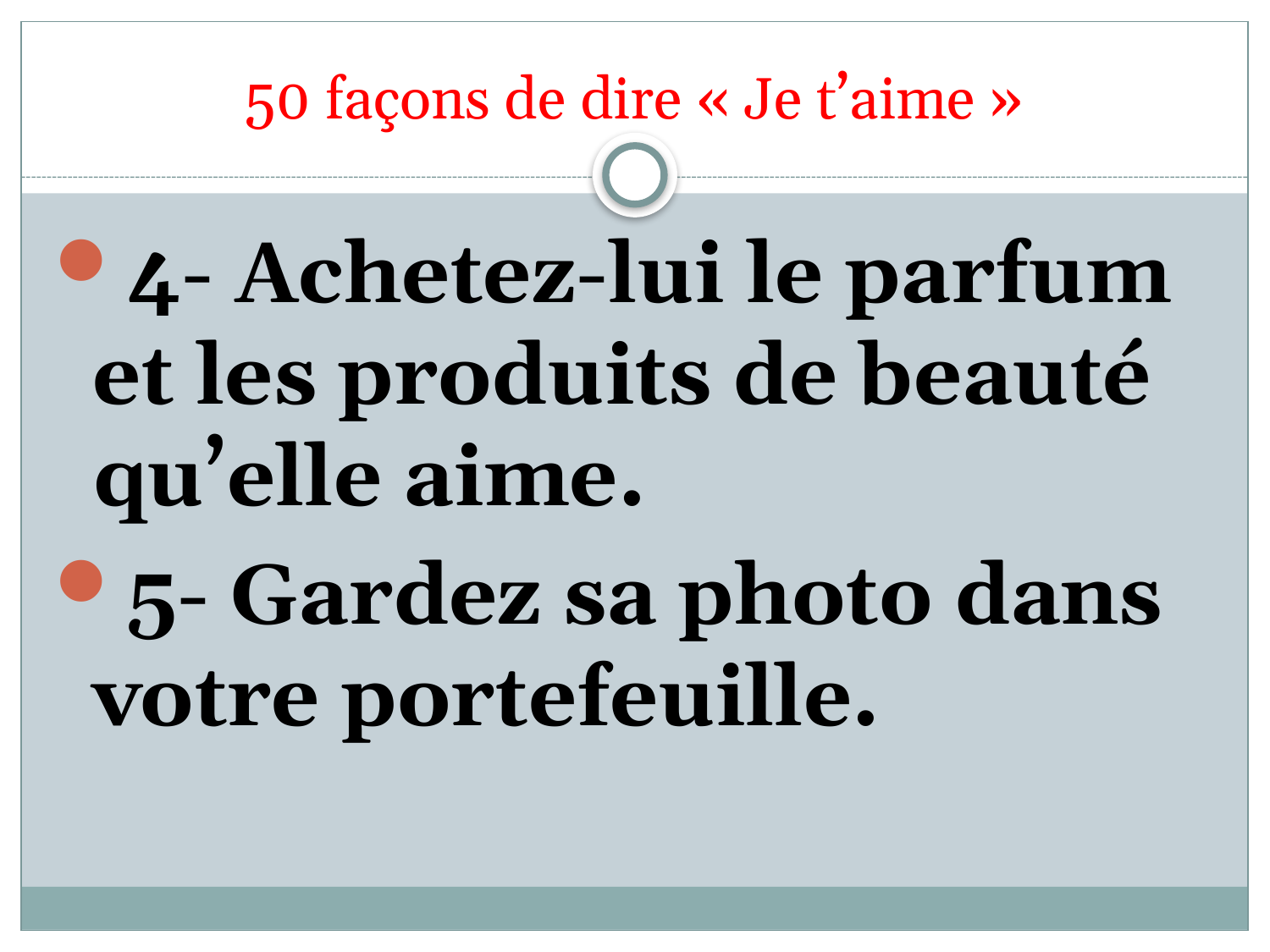

# 50 façons de dire « Je t’aime »
4- Achetez-lui le parfum et les produits de beauté qu’elle aime.
5- Gardez sa photo dans votre portefeuille.